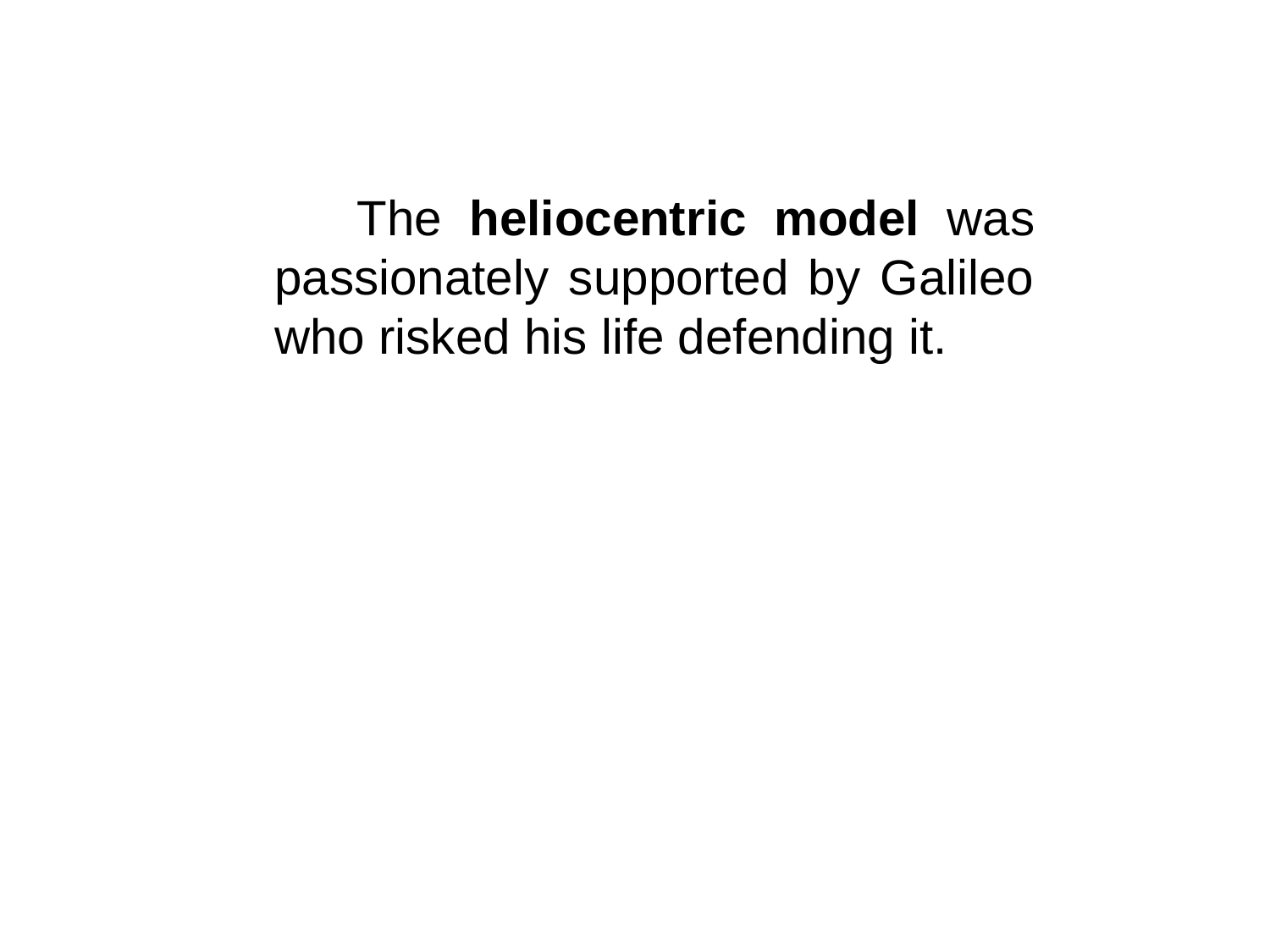

The heliocentric model was passionately supported by Galileo who risked his life defending it.